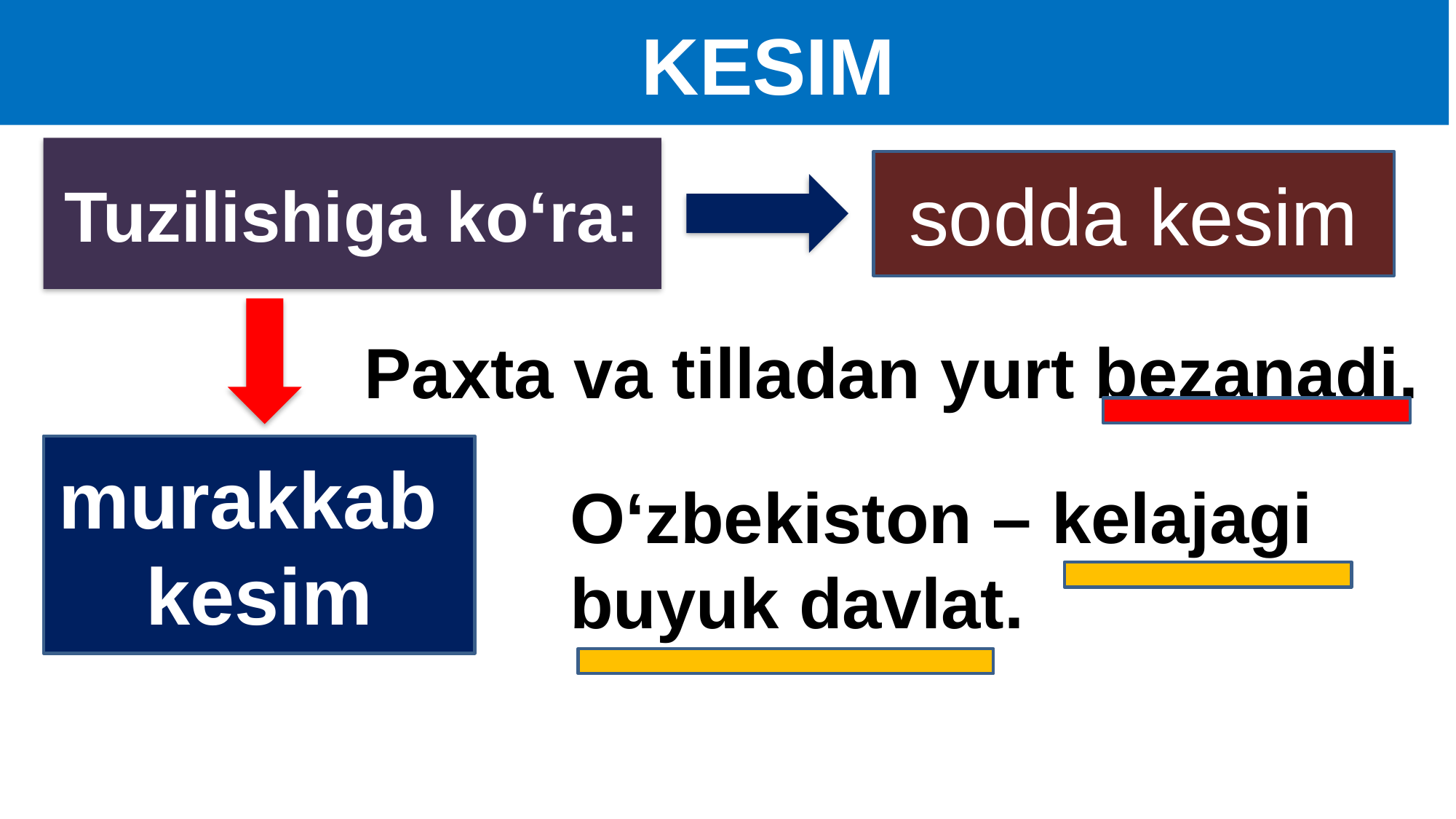

# KESIM
Tuzilishiga ko‘ra:
sodda kesim

Paxta va tilladan yurt bezanadi.

murakkab  kesim
O‘zbekiston – kelajagi buyuk davlat.